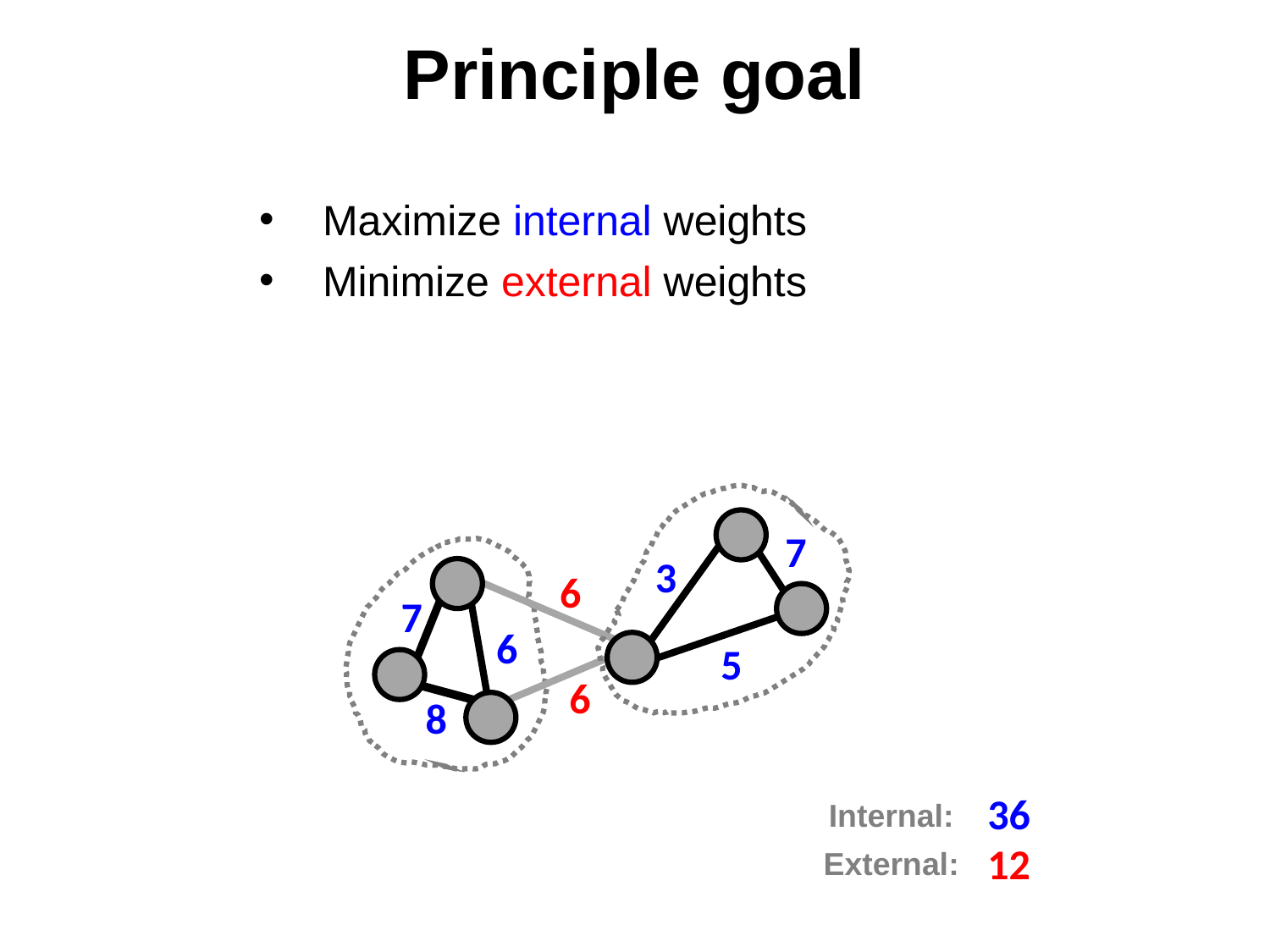

Principle goal
Maximize internal weights
Minimize external weights

7
3

6

7
j
6
5

6
8

36
Internal:
External:
12